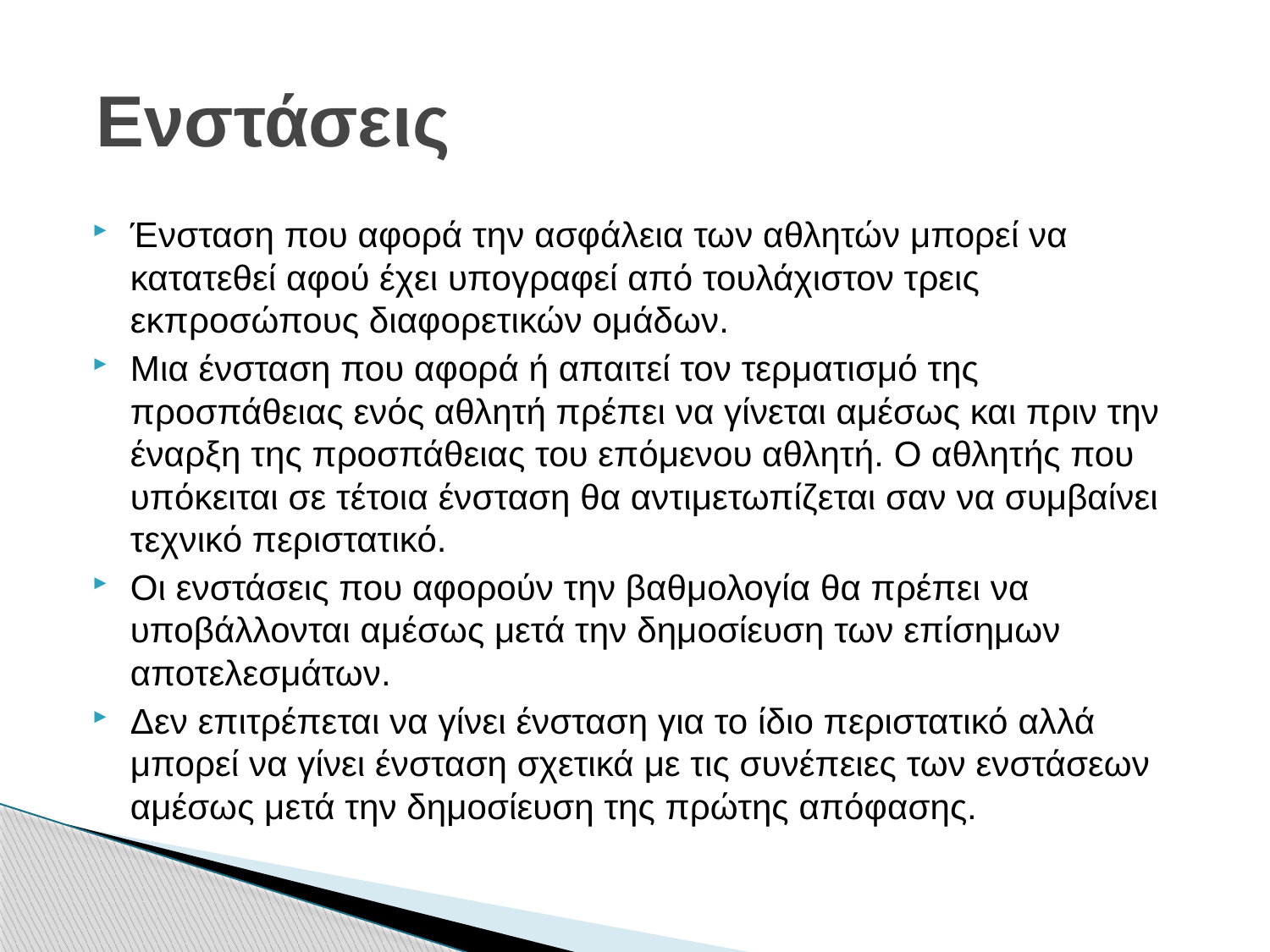

# Ενστάσεις
Ένσταση που αφορά την ασφάλεια των αθλητών μπορεί να κατατεθεί αφού έχει υπογραφεί από τουλάχιστον τρεις εκπροσώπους διαφορετικών ομάδων.
Μια ένσταση που αφορά ή απαιτεί τον τερματισμό της προσπάθειας ενός αθλητή πρέπει να γίνεται αμέσως και πριν την έναρξη της προσπάθειας του επόμενου αθλητή. Ο αθλητής που υπόκειται σε τέτοια ένσταση θα αντιμετωπίζεται σαν να συμβαίνει τεχνικό περιστατικό.
Οι ενστάσεις που αφορούν την βαθμολογία θα πρέπει να υποβάλλονται αμέσως μετά την δημοσίευση των επίσημων αποτελεσμάτων.
Δεν επιτρέπεται να γίνει ένσταση για το ίδιο περιστατικό αλλά μπορεί να γίνει ένσταση σχετικά με τις συνέπειες των ενστάσεων αμέσως μετά την δημοσίευση της πρώτης απόφασης.